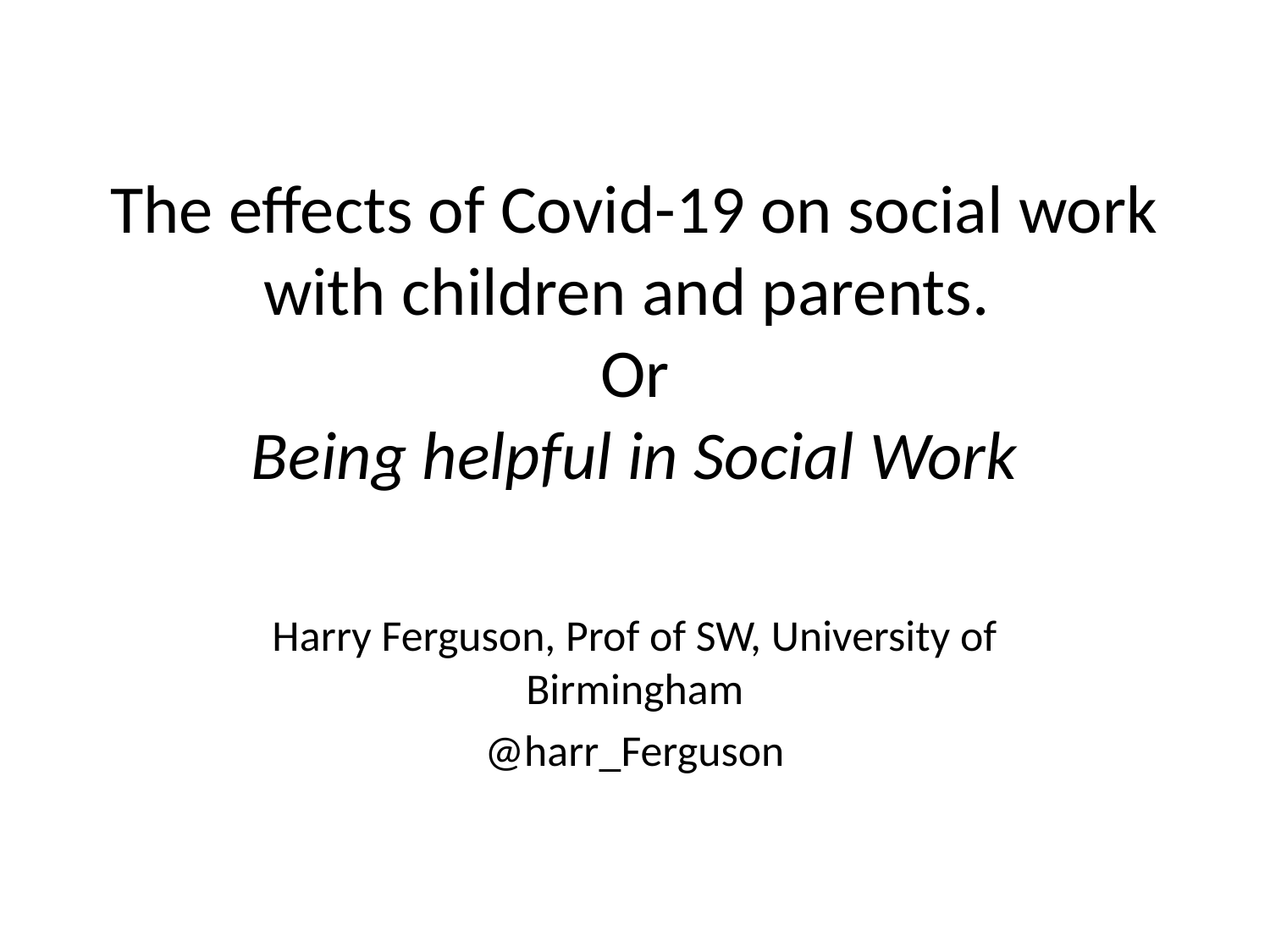

# The effects of Covid-19 on social work with children and parents. Or Being helpful in Social Work

Harry Ferguson, Prof of SW, University of Birmingham
@harr_Ferguson